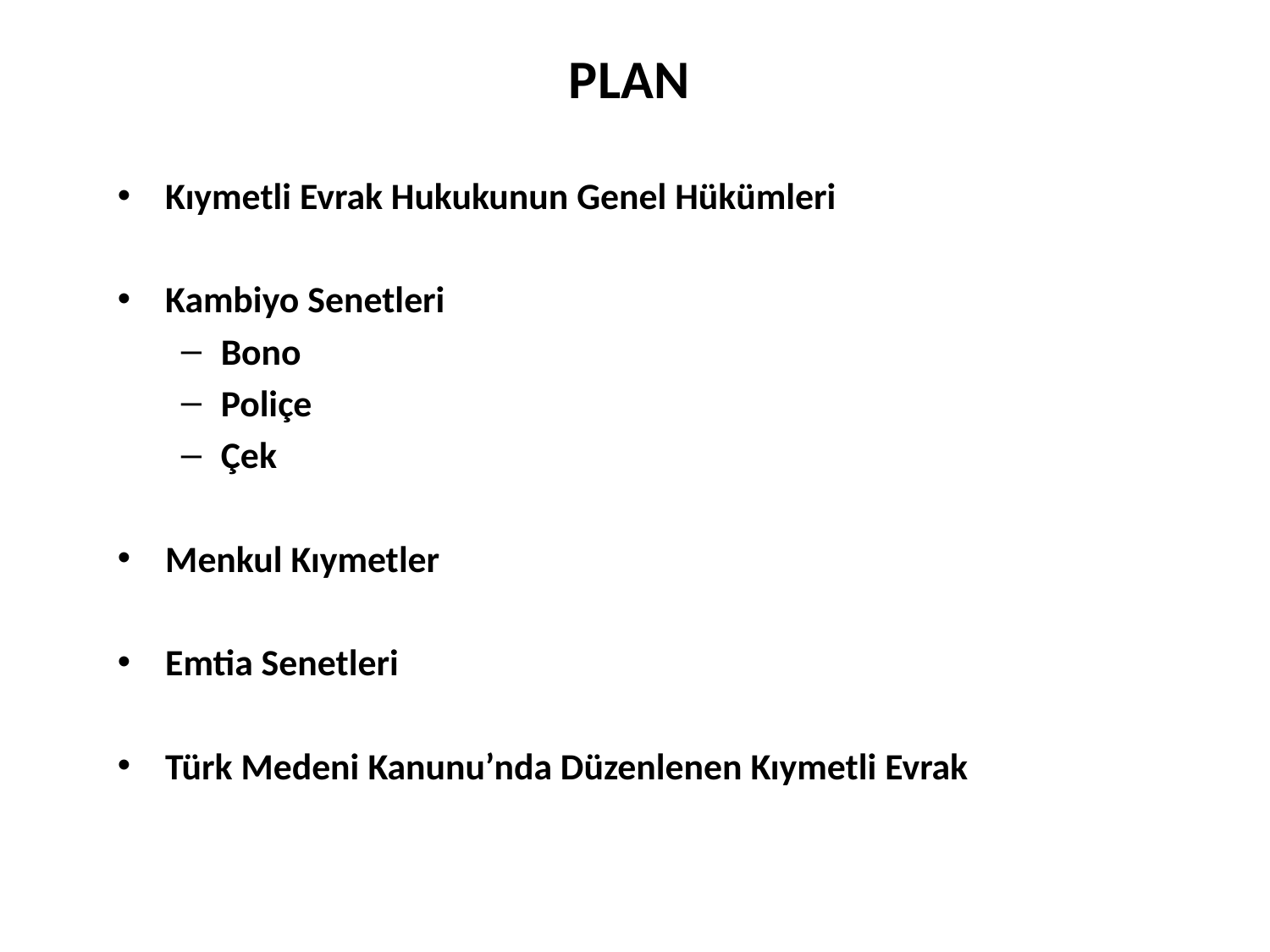

# PLAN
Kıymetli Evrak Hukukunun Genel Hükümleri

Kambiyo Senetleri
Bono
Poliçe
Çek

Menkul Kıymetler

Emtia Senetleri

Türk Medeni Kanunu’nda Düzenlenen Kıymetli Evrak